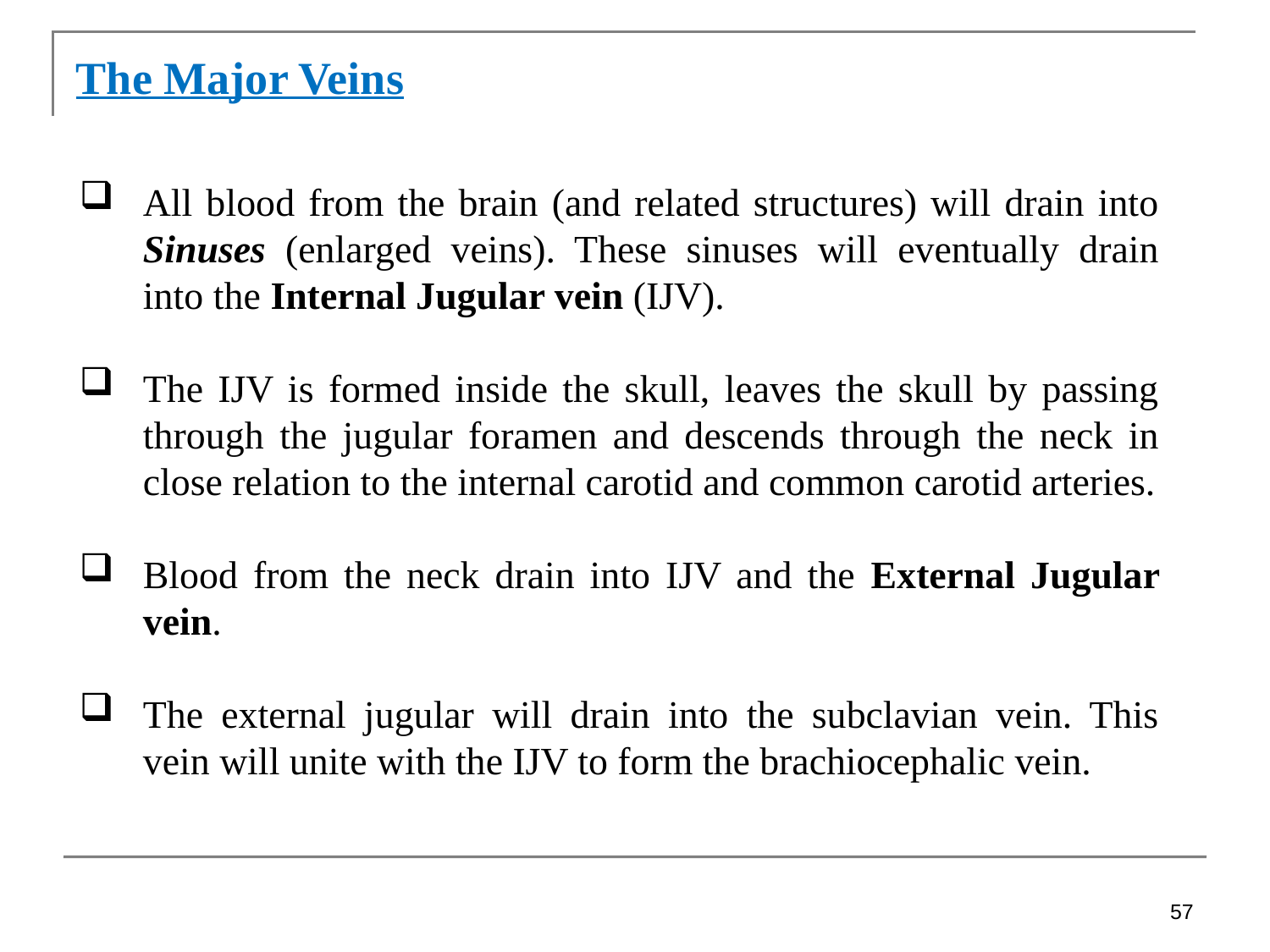

The Major Veins
All blood from the brain (and related structures) will drain into Sinuses (enlarged veins). These sinuses will eventually drain into the Internal Jugular vein (IJV).

The IJV is formed inside the skull, leaves the skull by passing through the jugular foramen and descends through the neck in close relation to the internal carotid and common carotid arteries.

Blood from the neck drain into IJV and the External Jugular vein.

The external jugular will drain into the subclavian vein. This vein will unite with the IJV to form the brachiocephalic vein.
57